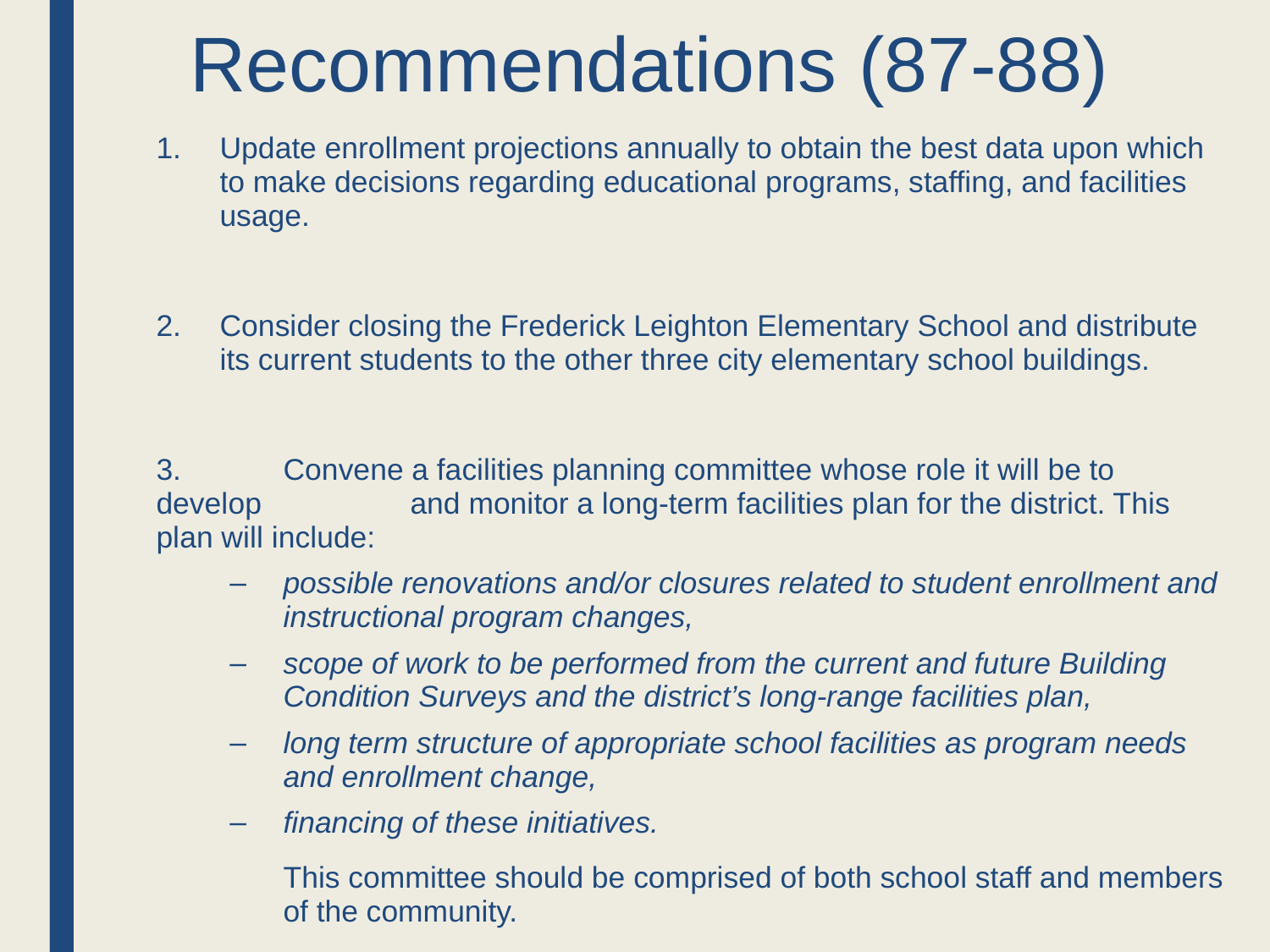

# Recommendations (87-88)
Update enrollment projections annually to obtain the best data upon which to make decisions regarding educational programs, staffing, and facilities usage.

Consider closing the Frederick Leighton Elementary School and distribute its current students to the other three city elementary school buildings.

3.	Convene a facilities planning committee whose role it will be to develop     	and monitor a long-term facilities plan for the district. This plan will include:
possible renovations and/or closures related to student enrollment and instructional program changes,
scope of work to be performed from the current and future Building Condition Surveys and the district’s long-range facilities plan,
long term structure of appropriate school facilities as program needs and enrollment change,
financing of these initiatives.
	This committee should be comprised of both school staff and members 	of the community.